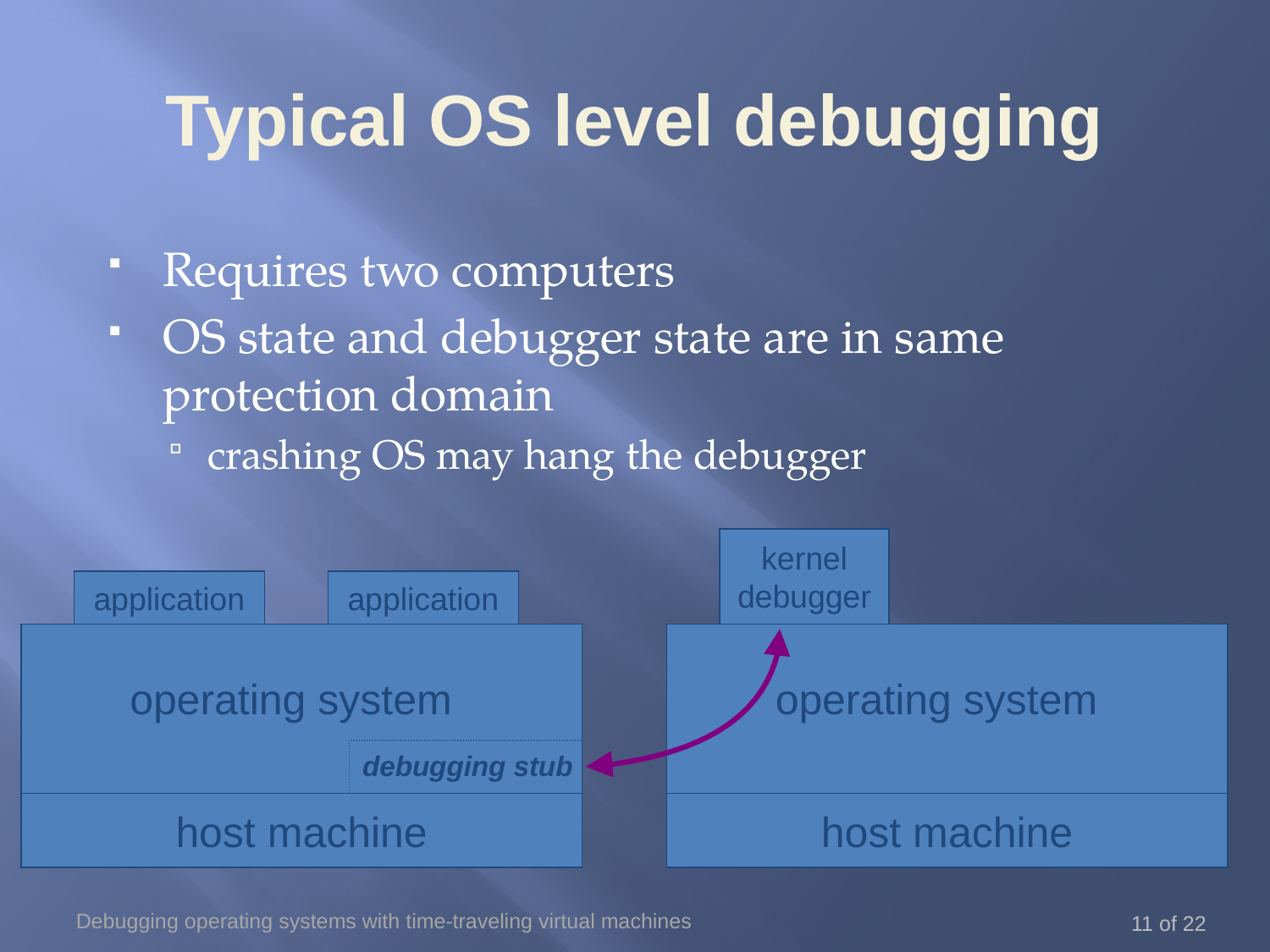

# Typical OS level debugging
Requires two computers
OS state and debugger state are in same protection domain
crashing OS may hang the debugger
kernel
debugger
application
application

operating system
operating system

debugging stub
host machine
host machine
Debugging operating systems with time-traveling virtual machines
11 of 22